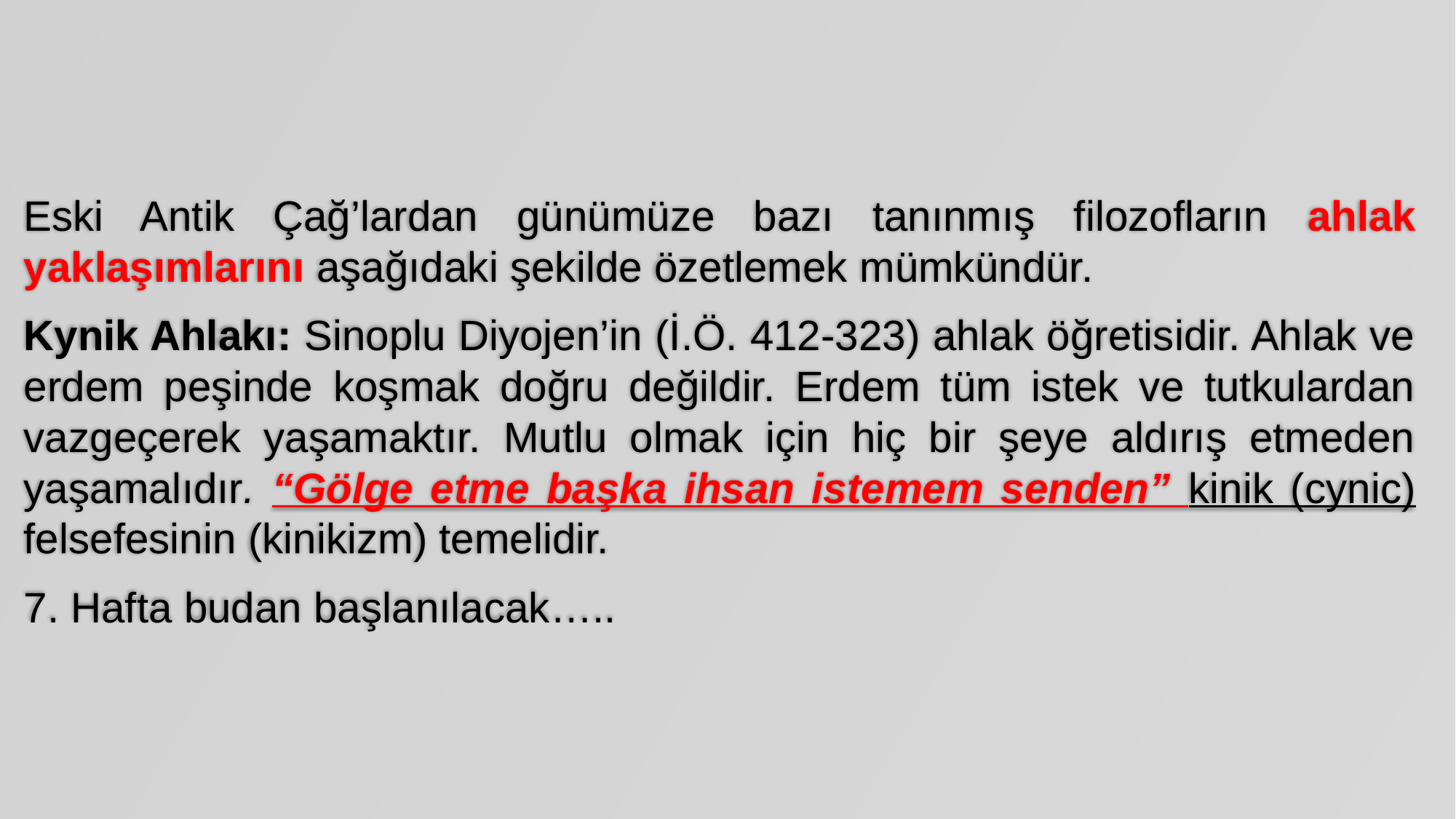

Eski Antik Çağ’lardan günümüze bazı tanınmış filozofların ahlak yaklaşımlarını aşağıdaki şekilde özetlemek mümkündür.
Kynik Ahlakı: Sinoplu Diyojen’in (İ.Ö. 412-323) ahlak öğretisidir. Ahlak ve erdem peşinde koşmak doğru değildir. Erdem tüm istek ve tutkulardan vazgeçerek yaşamaktır. Mutlu olmak için hiç bir şeye aldırış etmeden yaşamalıdır. “Gölge etme başka ihsan istemem senden” kinik (cynic) felsefesinin (kinikizm) temelidir.
7. Hafta budan başlanılacak…..